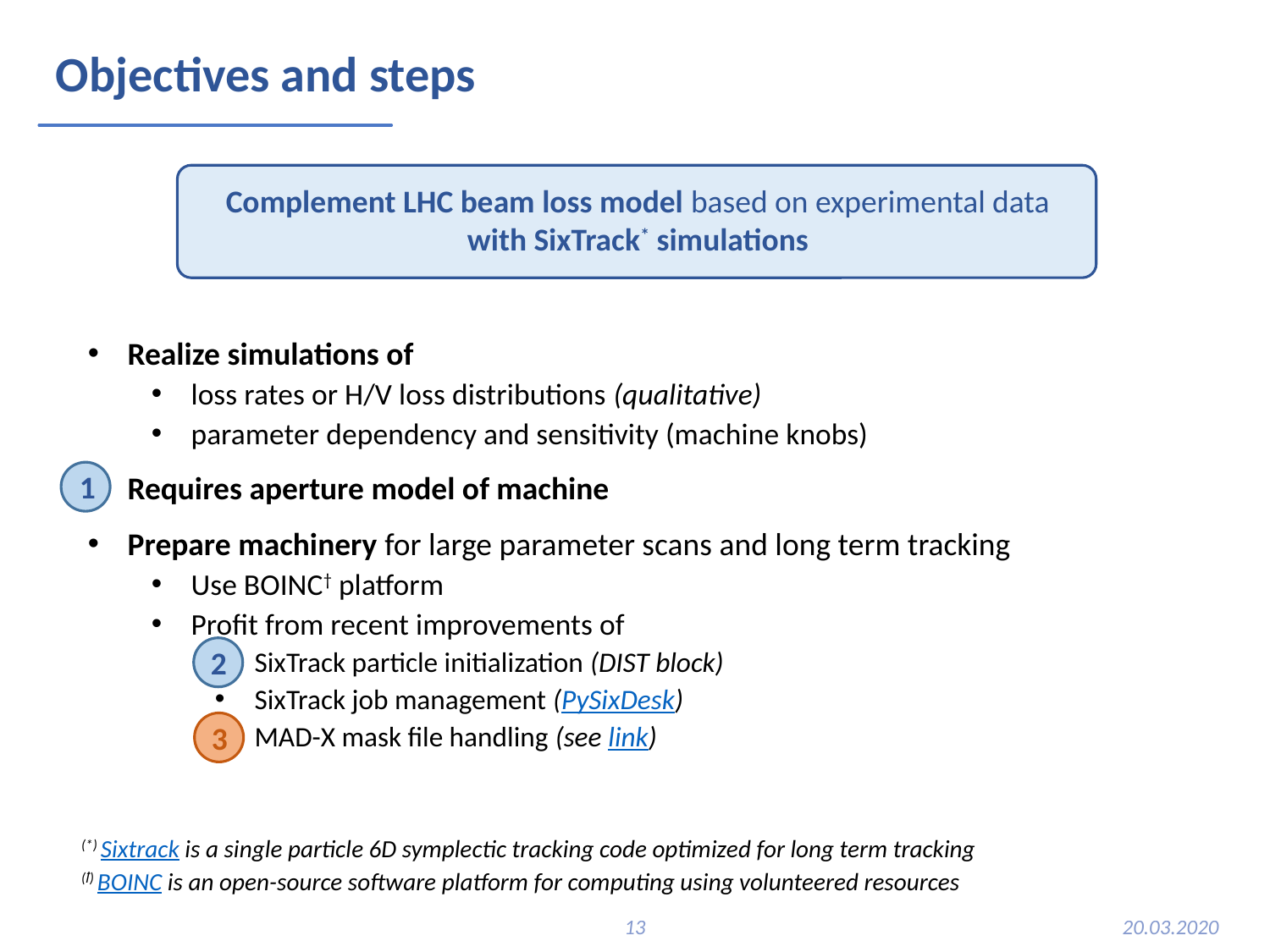

# Objectives and steps

Complement LHC beam loss model based on experimental data with SixTrack* simulations
Realize simulations of
loss rates or H/V loss distributions (qualitative)
parameter dependency and sensitivity (machine knobs)
Requires aperture model of machine
Prepare machinery for large parameter scans and long term tracking
Use BOINC† platform
Profit from recent improvements of
SixTrack particle initialization (DIST block)
SixTrack job management (PySixDesk)
MAD-X mask file handling (see link)
1

2

3

(*) Sixtrack is a single particle 6D symplectic tracking code optimized for long term tracking
(ꝉ) BOINC is an open-source software platform for computing using volunteered resources
13
20.03.2020